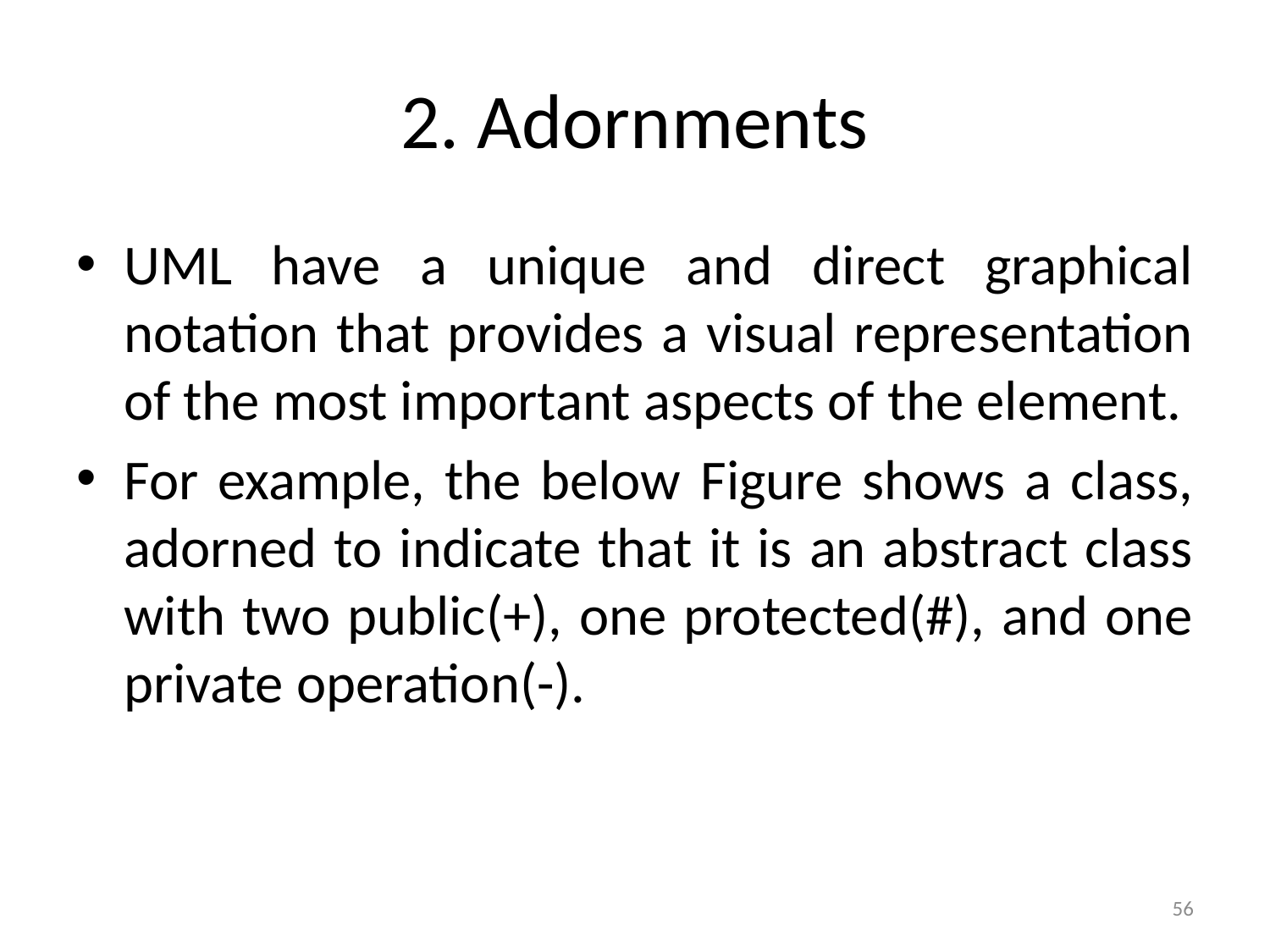

# 2. Adornments
UML have a unique and direct graphical notation that provides a visual representation of the most important aspects of the element.
For example, the below Figure shows a class, adorned to indicate that it is an abstract class with two public(+), one protected(#), and one private operation(-).
56